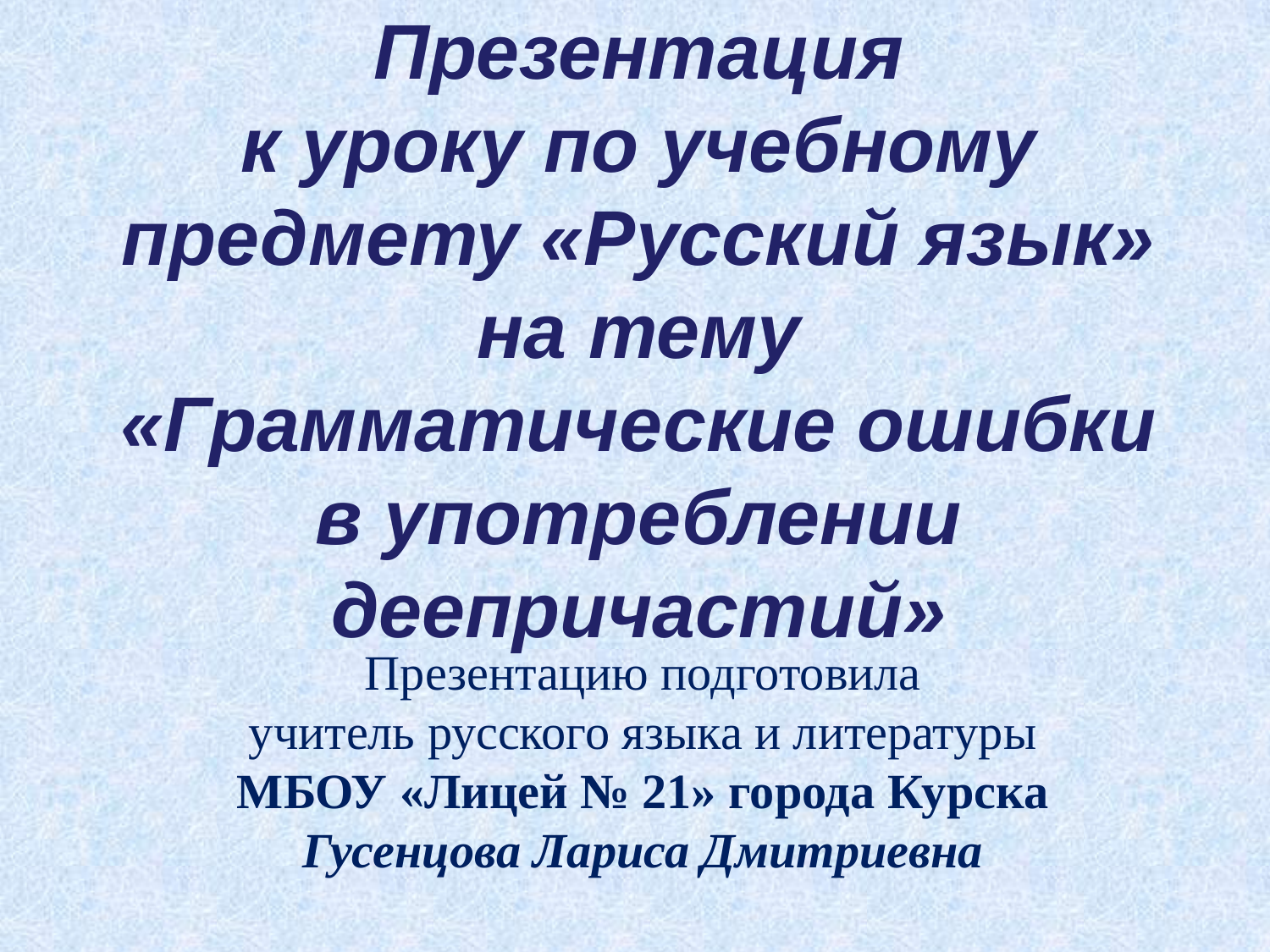

# Презентация к уроку по учебному предмету «Русский язык» на тему «Грамматические ошибки в употреблении деепричастий»
Презентацию подготовила
учитель русского языка и литературы
МБОУ «Лицей № 21» города Курска
Гусенцова Лариса Дмитриевна